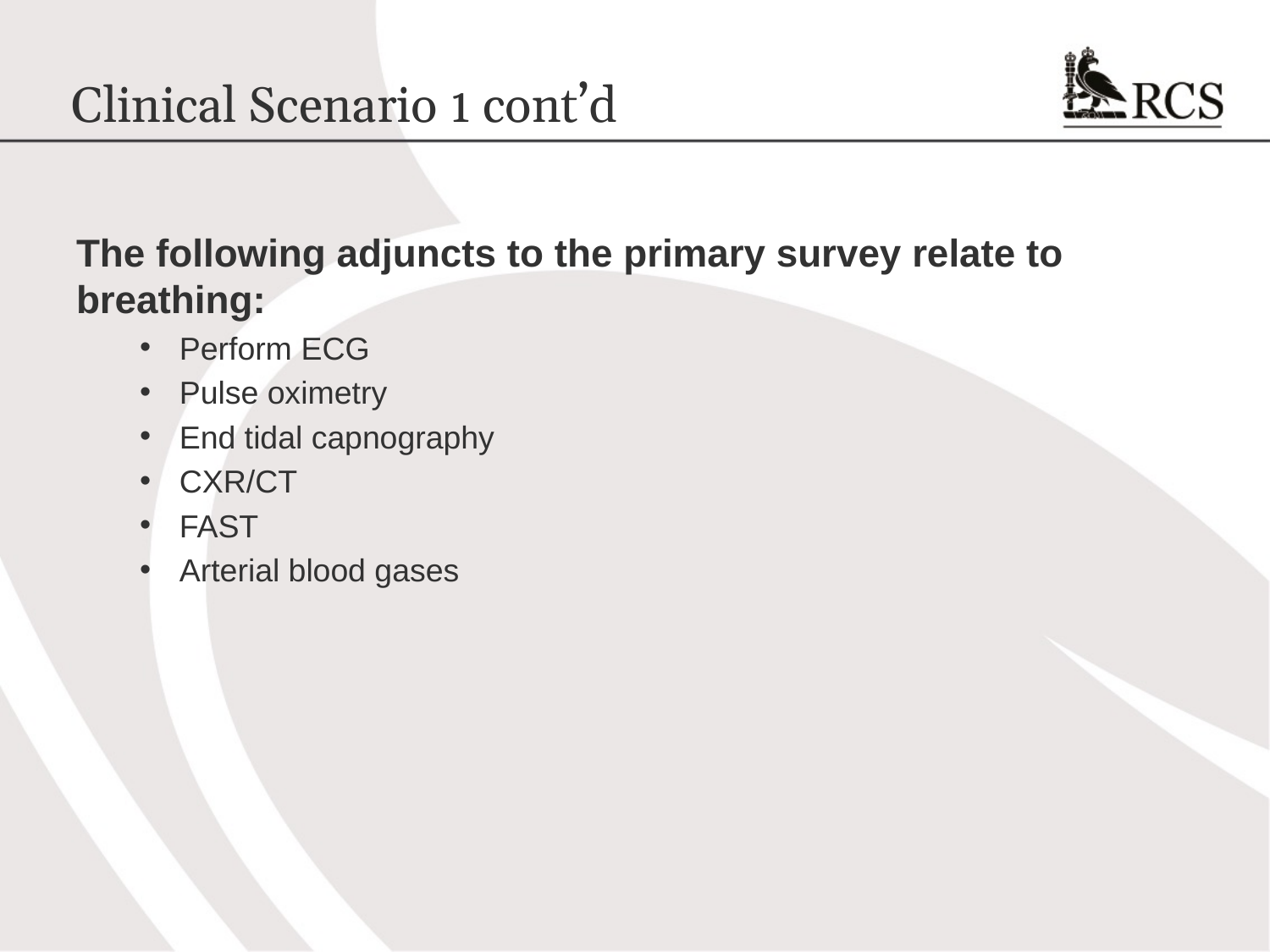

# Clinical Scenario 1 cont’d
The following adjuncts to the primary survey relate to breathing:
Perform ECG
Pulse oximetry
End tidal capnography
CXR/CT
FAST
Arterial blood gases